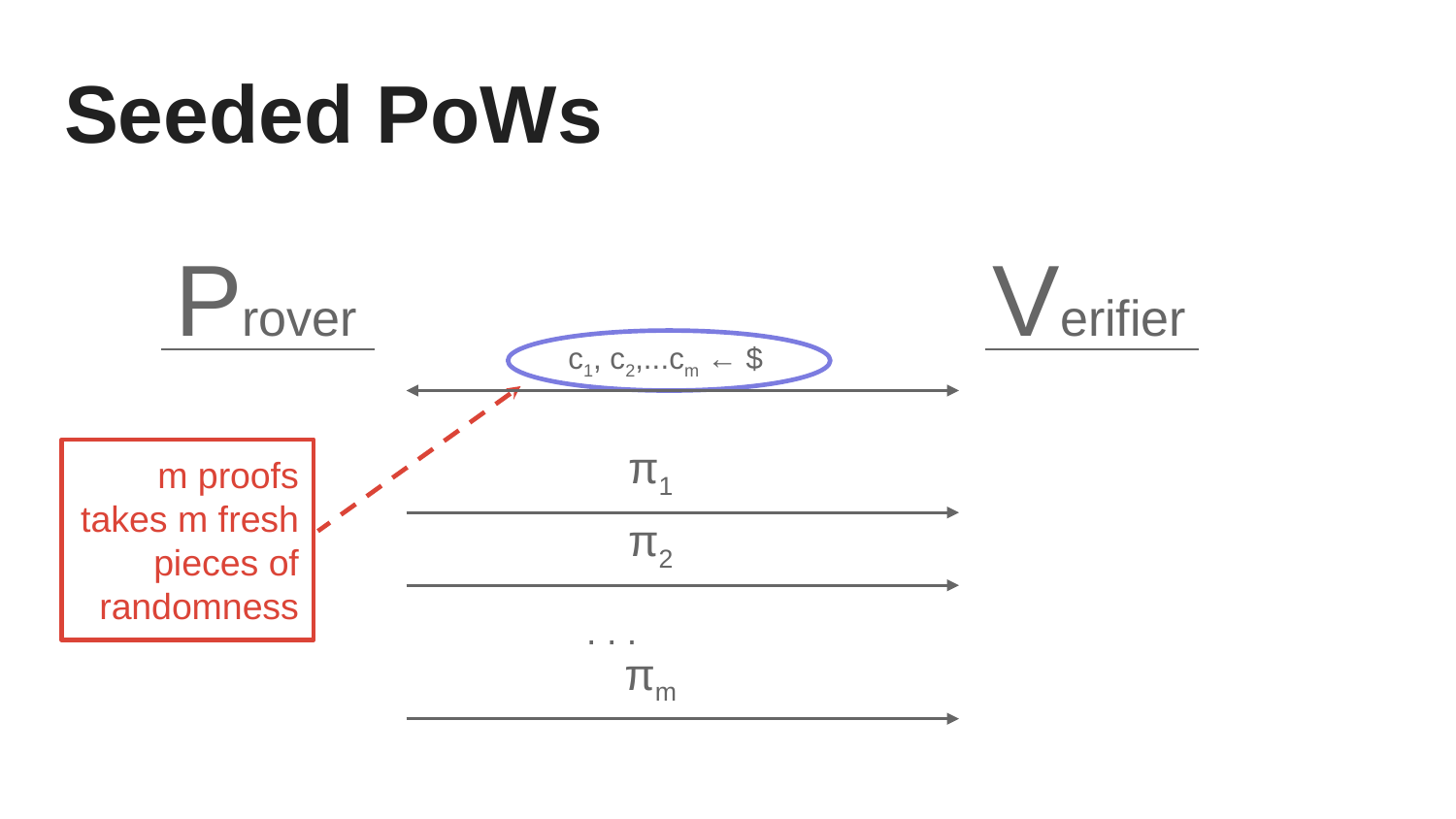

# Seeded PoWs
Prover
Verifier
c1, c2,...cm ← $

π1
m proofs takes m fresh pieces of randomness
π2
. . .
πm